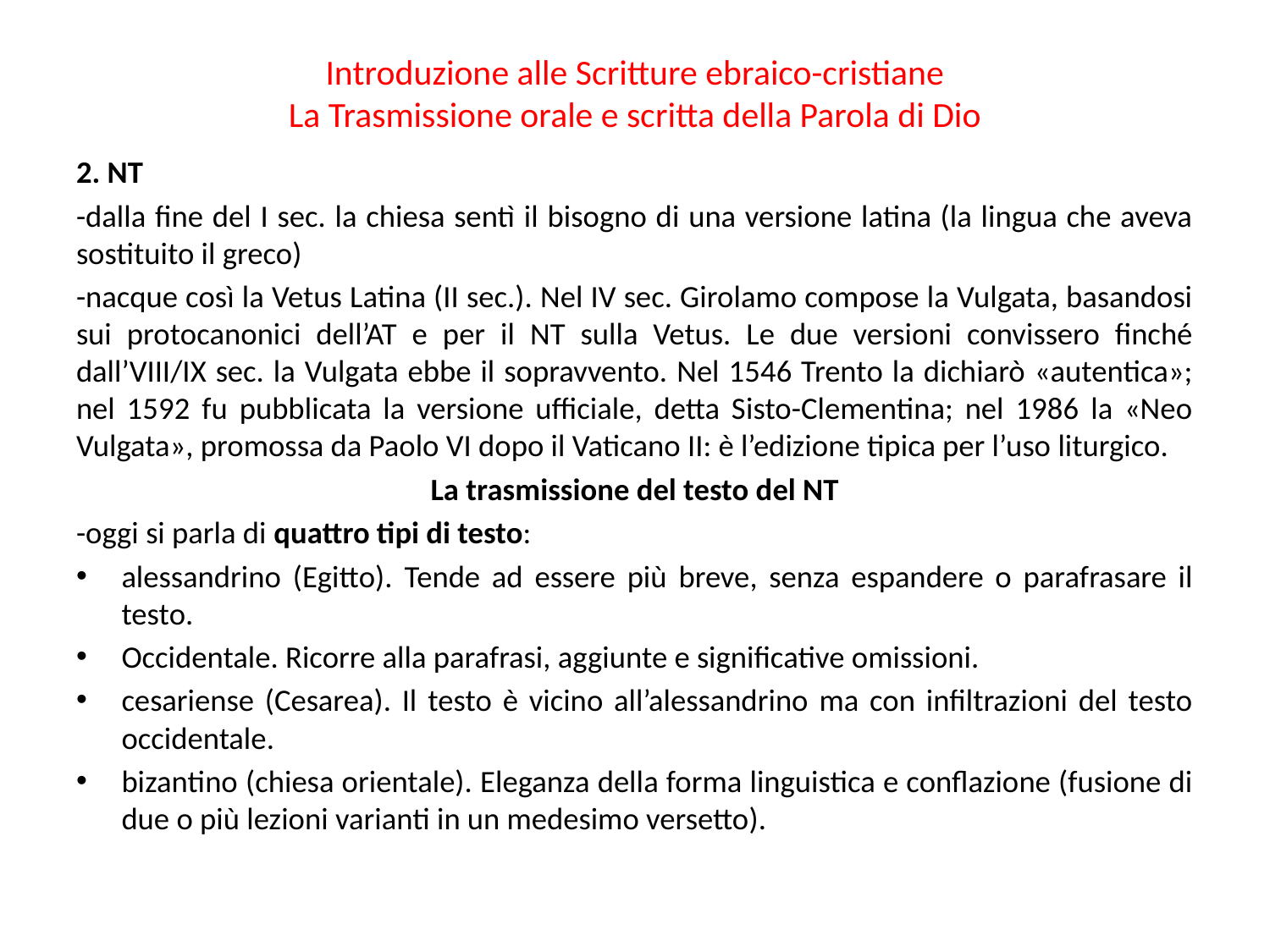

# Introduzione alle Scritture ebraico-cristiane La Trasmissione orale e scritta della Parola di Dio
2. NT
-dalla fine del I sec. la chiesa sentì il bisogno di una versione latina (la lingua che aveva sostituito il greco)
-nacque così la Vetus Latina (II sec.). Nel IV sec. Girolamo compose la Vulgata, basandosi sui protocanonici dell’AT e per il NT sulla Vetus. Le due versioni convissero finché dall’VIII/IX sec. la Vulgata ebbe il sopravvento. Nel 1546 Trento la dichiarò «autentica»; nel 1592 fu pubblicata la versione ufficiale, detta Sisto-Clementina; nel 1986 la «Neo Vulgata», promossa da Paolo VI dopo il Vaticano II: è l’edizione tipica per l’uso liturgico.
La trasmissione del testo del NT
-oggi si parla di quattro tipi di testo:
alessandrino (Egitto). Tende ad essere più breve, senza espandere o parafrasare il testo.
Occidentale. Ricorre alla parafrasi, aggiunte e significative omissioni.
cesariense (Cesarea). Il testo è vicino all’alessandrino ma con infiltrazioni del testo occidentale.
bizantino (chiesa orientale). Eleganza della forma linguistica e conflazione (fusione di due o più lezioni varianti in un medesimo versetto).